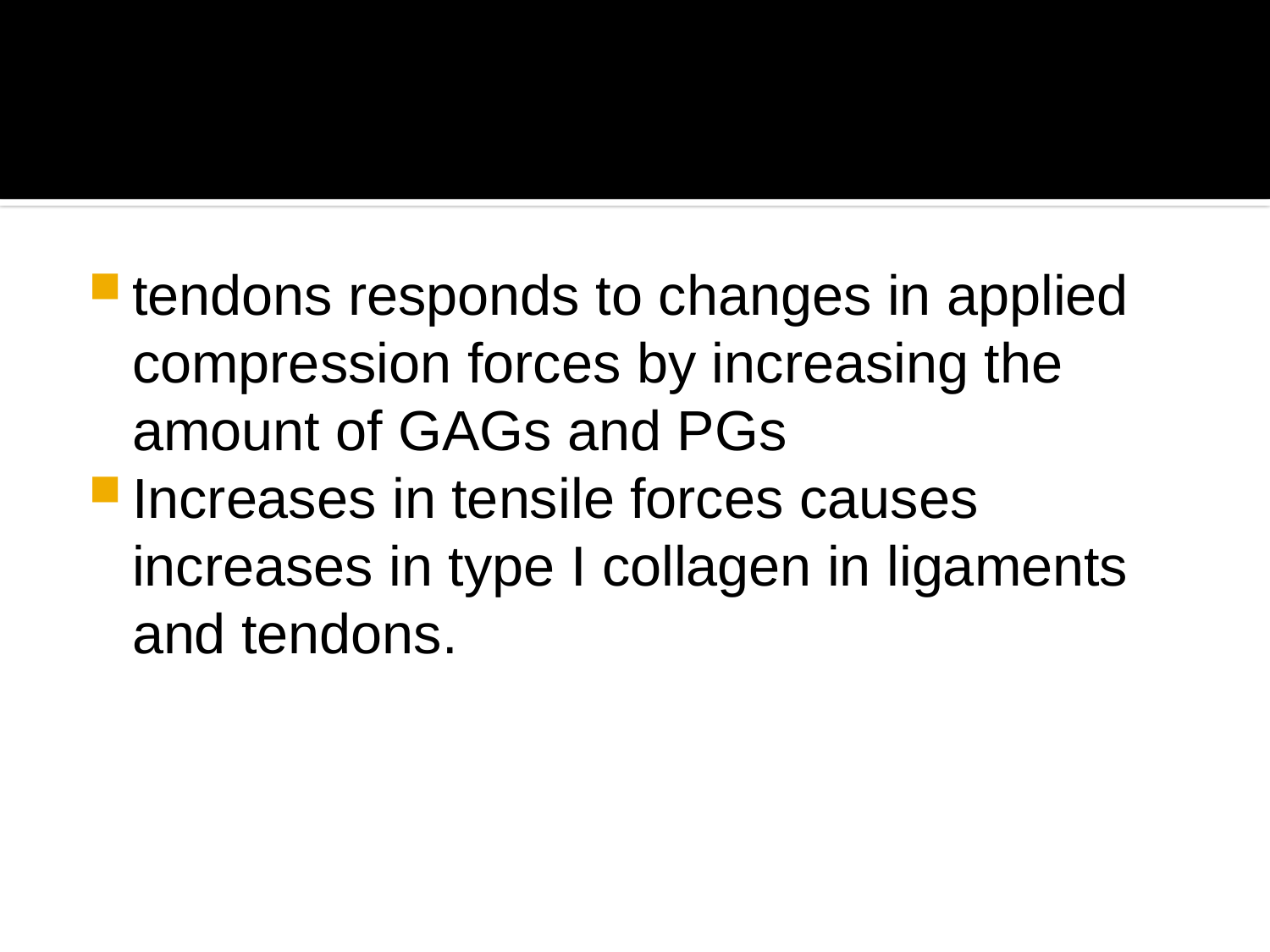

#
tendons responds to changes in applied compression forces by increasing the amount of GAGs and PGs
Increases in tensile forces causes increases in type I collagen in ligaments and tendons.